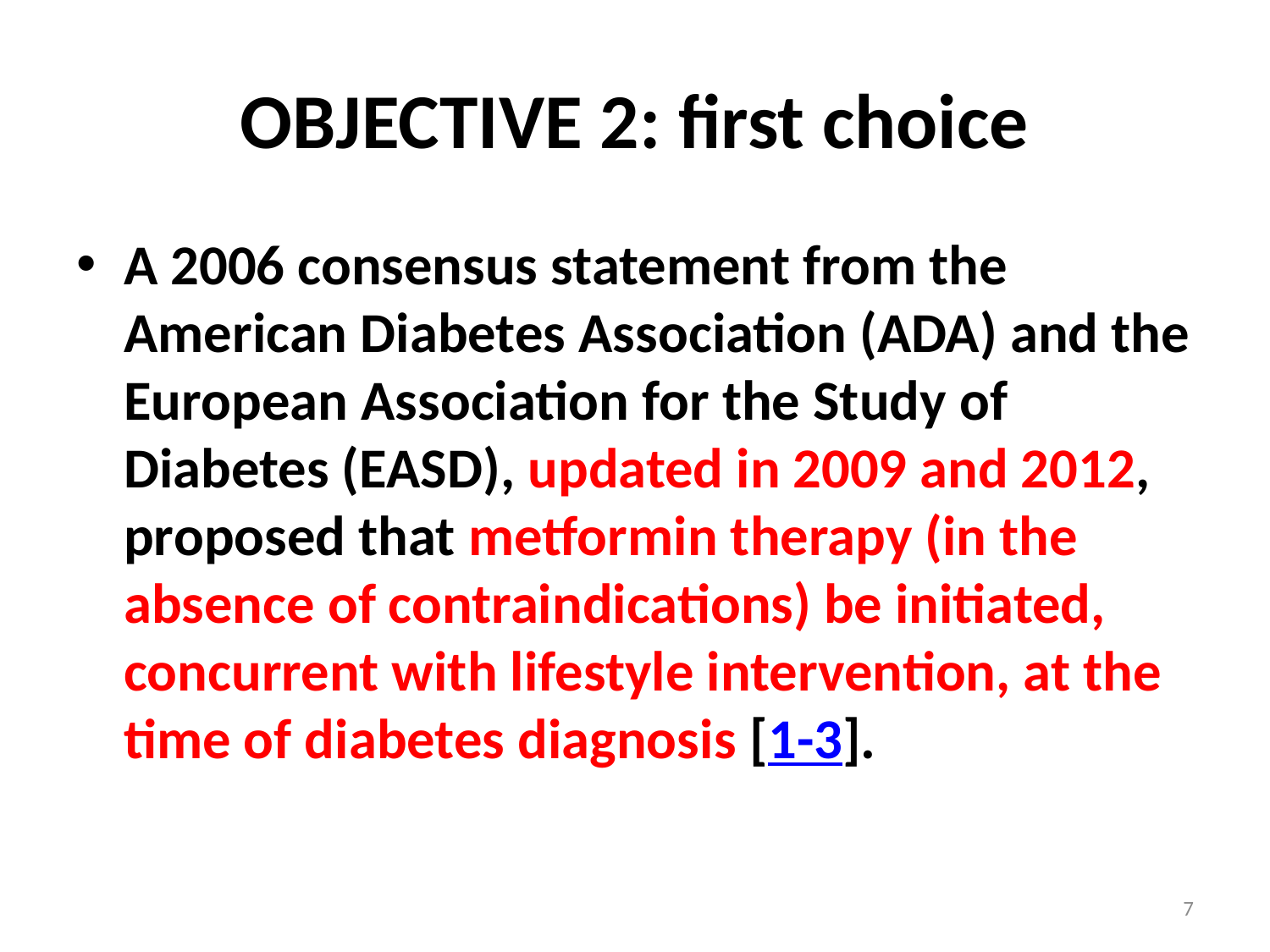

# OBJECTIVE 2: first choice
A 2006 consensus statement from the American Diabetes Association (ADA) and the European Association for the Study of Diabetes (EASD), updated in 2009 and 2012, proposed that metformin therapy (in the absence of contraindications) be initiated, concurrent with lifestyle intervention, at the time of diabetes diagnosis [1-3].

7